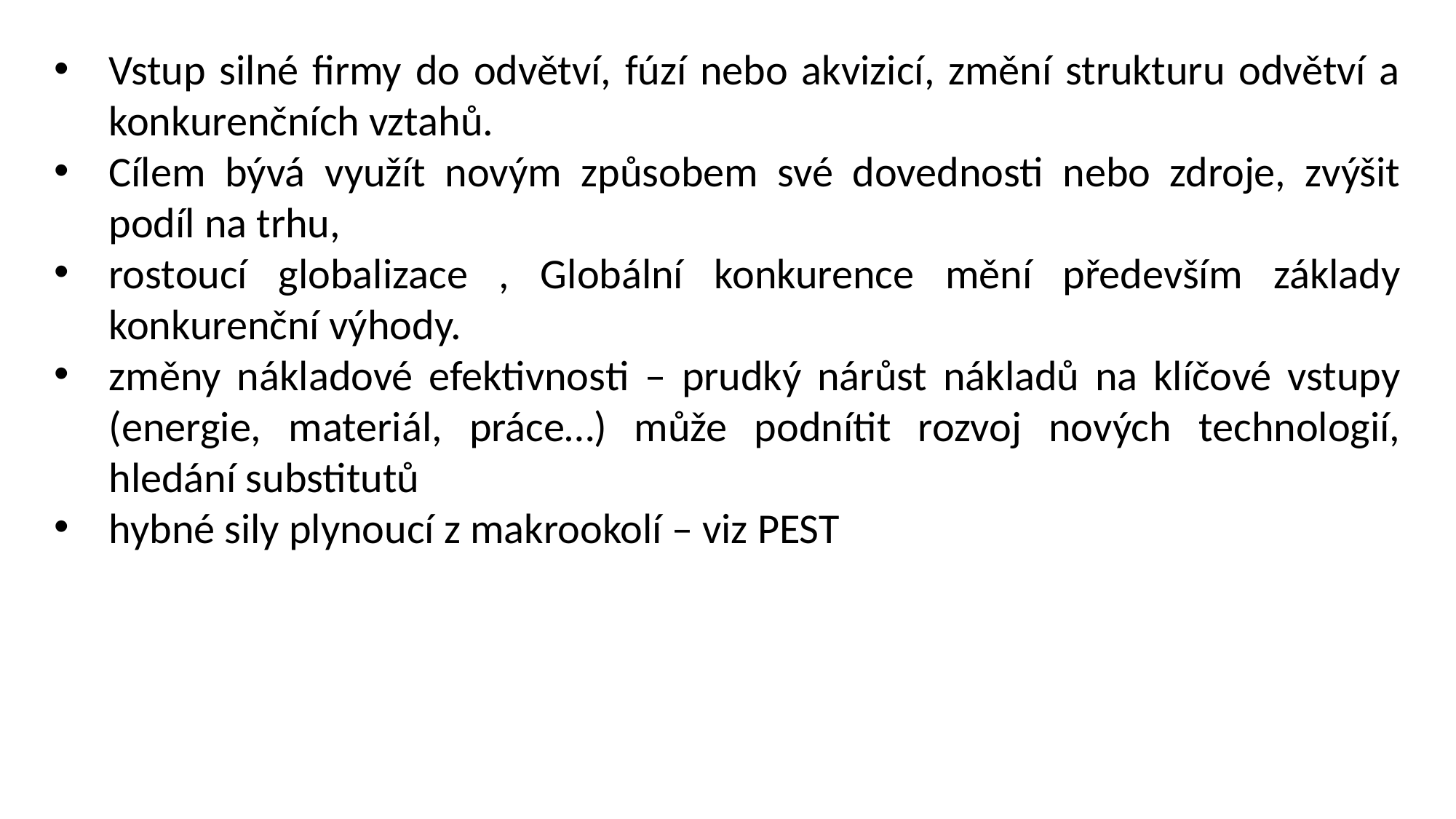

Vstup silné firmy do odvětví, fúzí nebo akvizicí, změní strukturu odvětví a konkurenčních vztahů.
Cílem bývá využít novým způsobem své dovednosti nebo zdroje, zvýšit podíl na trhu,
rostoucí globalizace , Globální konkurence mění především základy konkurenční výhody.
změny nákladové efektivnosti – prudký nárůst nákladů na klíčové vstupy (energie, materiál, práce…) může podnítit rozvoj nových technologií, hledání substitutů
hybné sily plynoucí z makrookolí – viz PEST